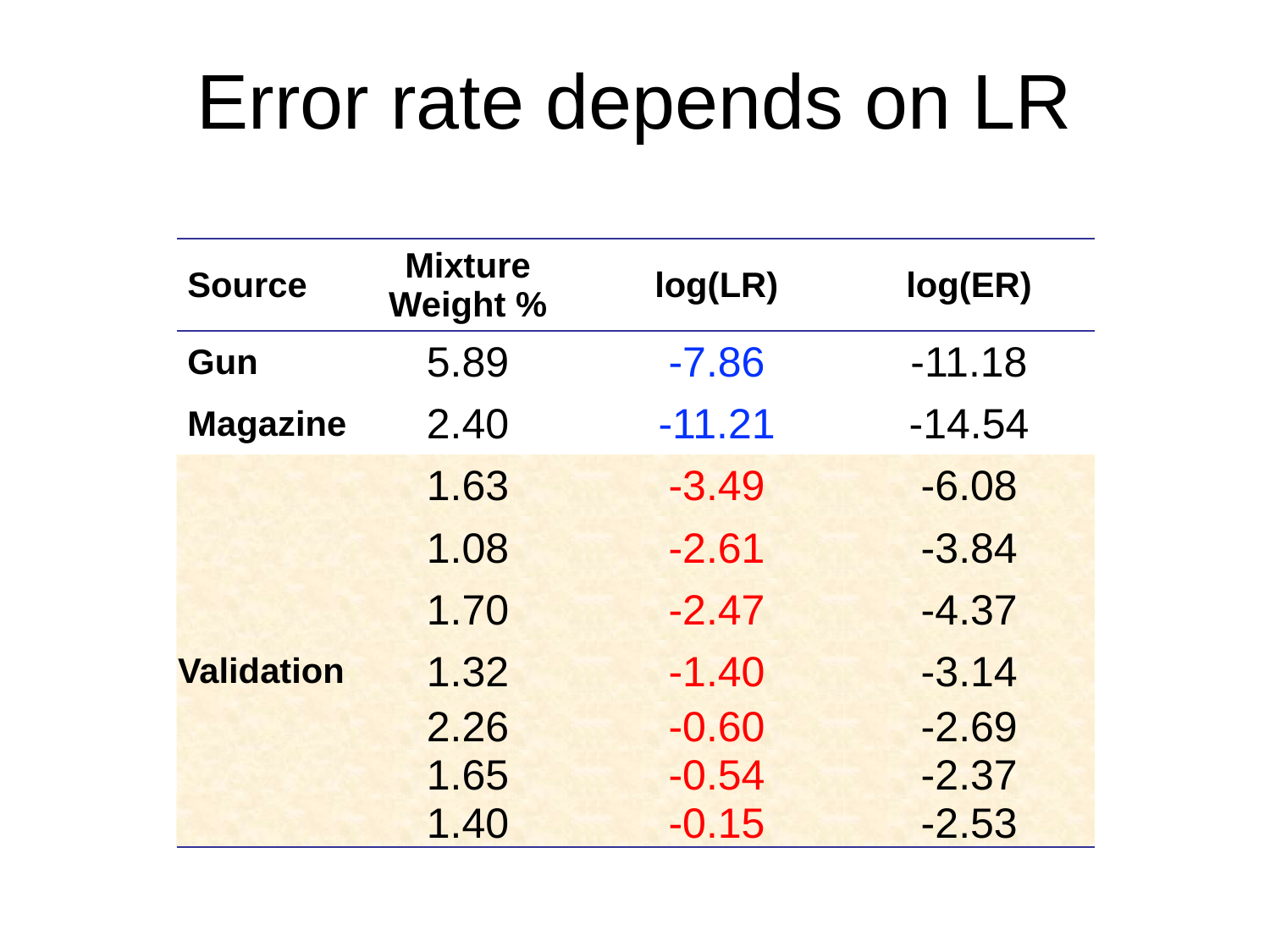

Error rate depends on LR

| Source | Mixture Weight % |  | log(LR) |  | log(ER) |
| --- | --- | --- | --- | --- | --- |
| Gun | 5.89 |  | -7.86 |  | -11.18 |
| Magazine | 2.40 |  | -11.21 |  | -14.54 |
| Validation | 1.63 |  | -3.49 |  | -6.08 |
|  | 1.08 |  | -2.61 |  | -3.84 |
|  | 1.70 |  | -2.47 |  | -4.37 |
|  | 1.32 |  | -1.40 |  | -3.14 |
|  | 2.26 |  | -0.60 |  | -2.69 |
|  | 1.65 |  | -0.54 |  | -2.37 |
|  | 1.40 |  | -0.15 |  | -2.53 |